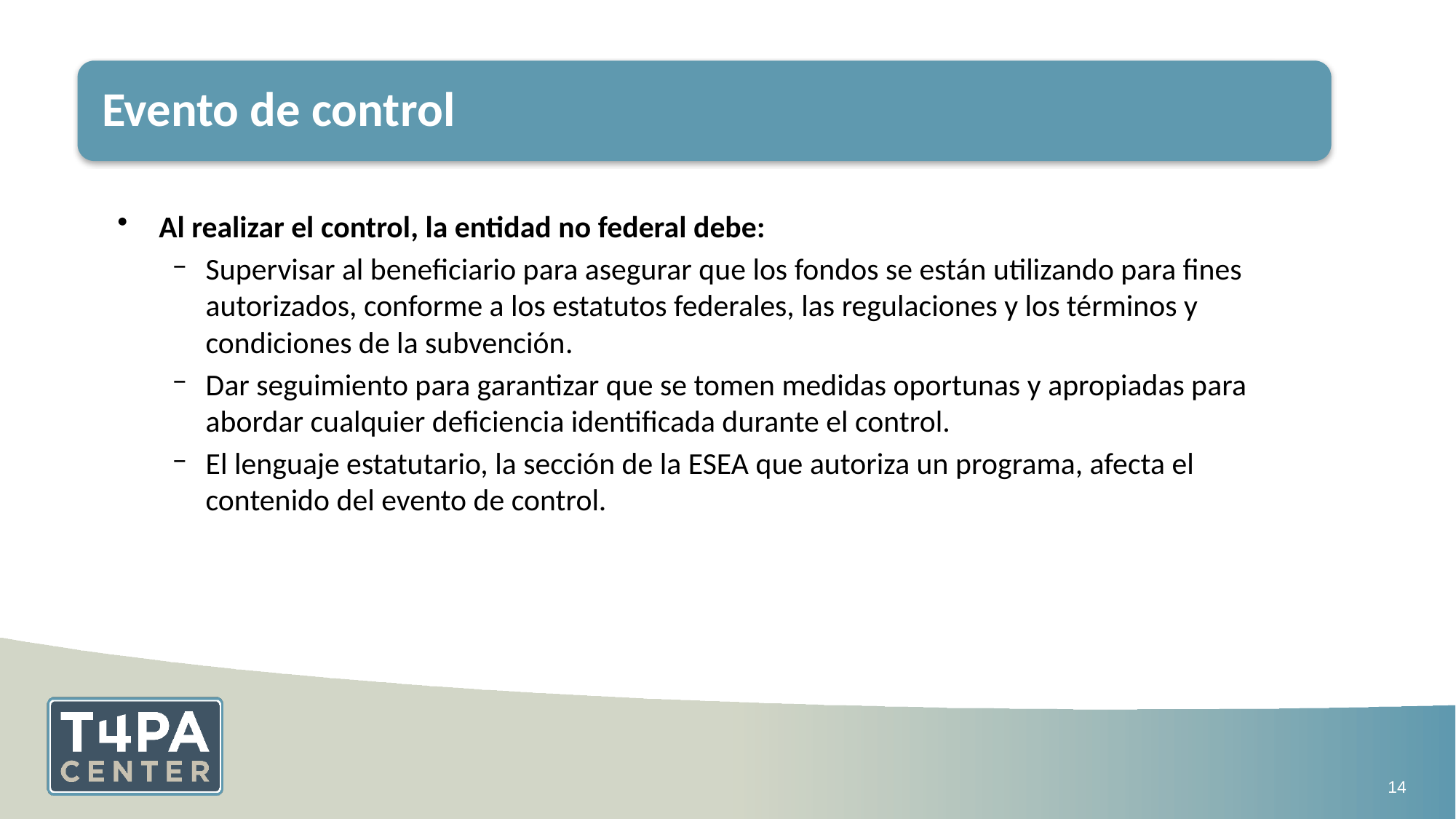

Evento de control

Al realizar el control, la entidad no federal debe:
Supervisar al beneficiario para asegurar que los fondos se están utilizando para fines autorizados, conforme a los estatutos federales, las regulaciones y los términos y condiciones de la subvención.
Dar seguimiento para garantizar que se tomen medidas oportunas y apropiadas para abordar cualquier deficiencia identificada durante el control.
El lenguaje estatutario, la sección de la ESEA que autoriza un programa, afecta el contenido del evento de control.